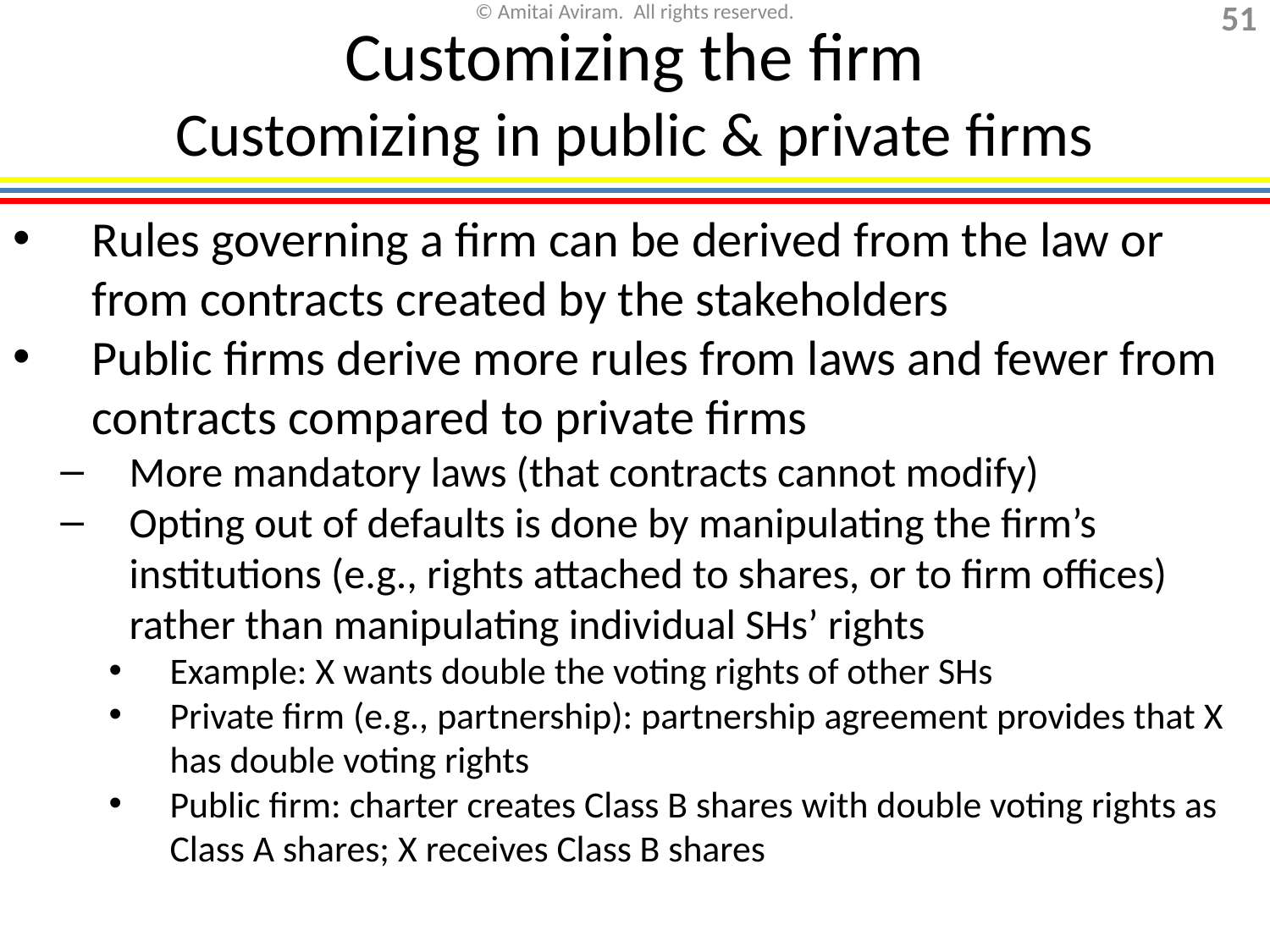

# Customizing the firm Customizing in public & private firms
Rules governing a firm can be derived from the law or from contracts created by the stakeholders
Public firms derive more rules from laws and fewer from contracts compared to private firms
More mandatory laws (that contracts cannot modify)
Opting out of defaults is done by manipulating the firm’s institutions (e.g., rights attached to shares, or to firm offices) rather than manipulating individual SHs’ rights
Example: X wants double the voting rights of other SHs
Private firm (e.g., partnership): partnership agreement provides that X has double voting rights
Public firm: charter creates Class B shares with double voting rights as Class A shares; X receives Class B shares